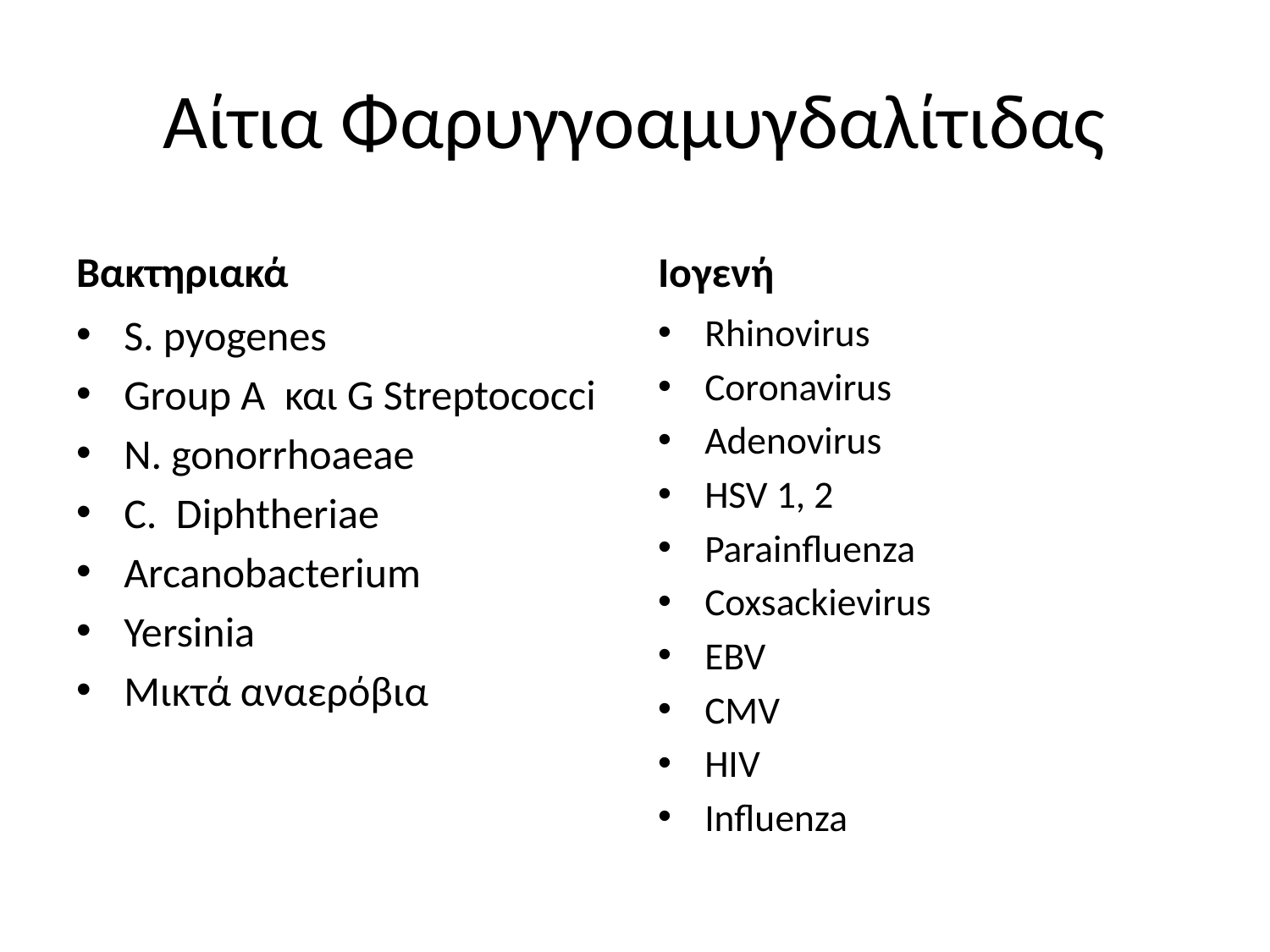

# Αίτια Φαρυγγοαμυγδαλίτιδας
Βακτηριακά
Ιογενή
S. pyogenes
Group A  και G Streptococci
N. gonorrhoaeae
C.  Diphtheriae
Arcanobacterium
Yersinia
Μικτά αναερόβια

Rhinovirus
Coronavirus
Adenovirus
HSV 1, 2
Parainfluenza
Coxsackievirus
EBV
CMV
HIV
Influenza